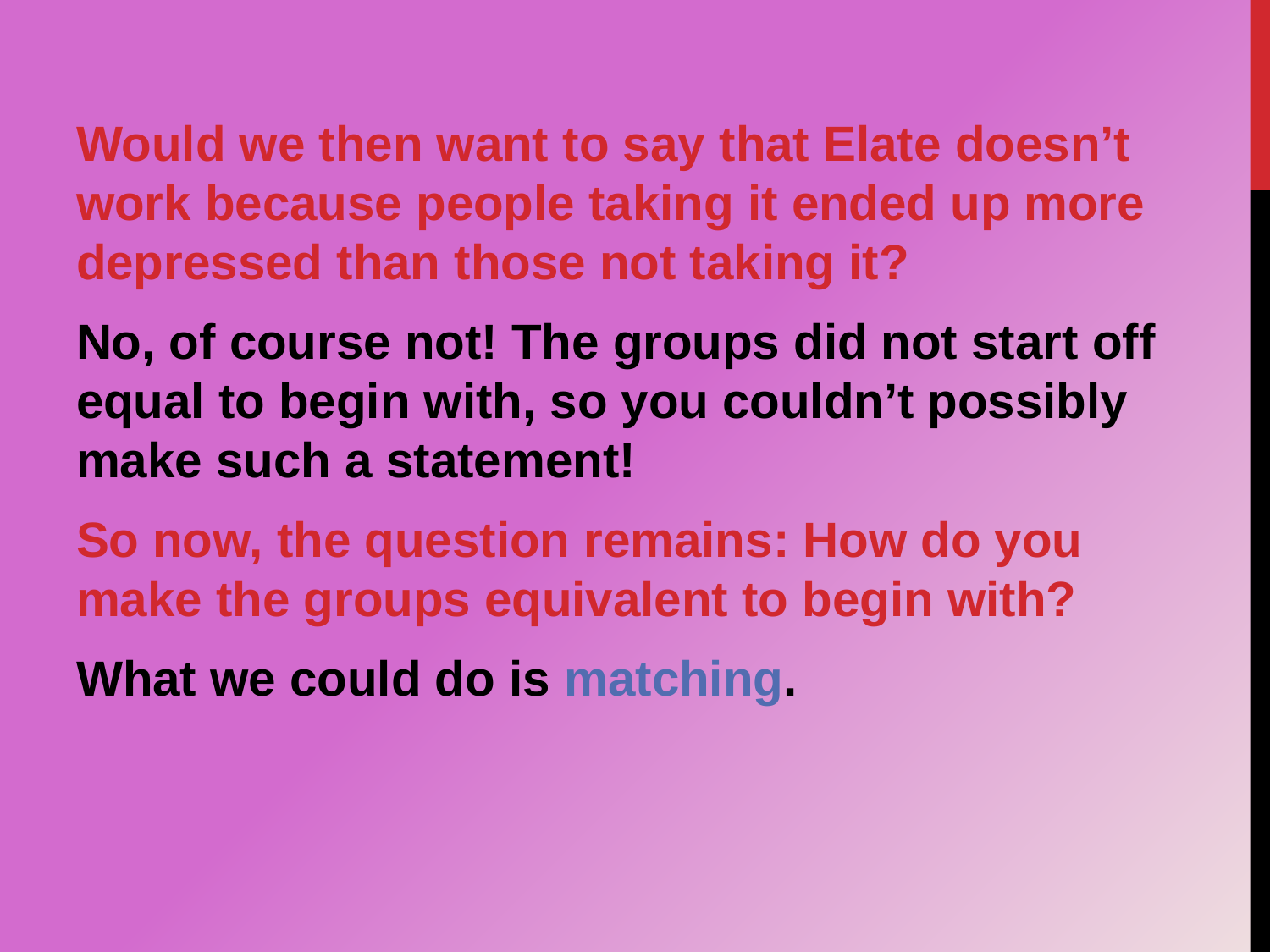

Would we then want to say that Elate doesn’t work because people taking it ended up more depressed than those not taking it?
No, of course not! The groups did not start off equal to begin with, so you couldn’t possibly make such a statement!
So now, the question remains: How do you make the groups equivalent to begin with?
What we could do is matching.